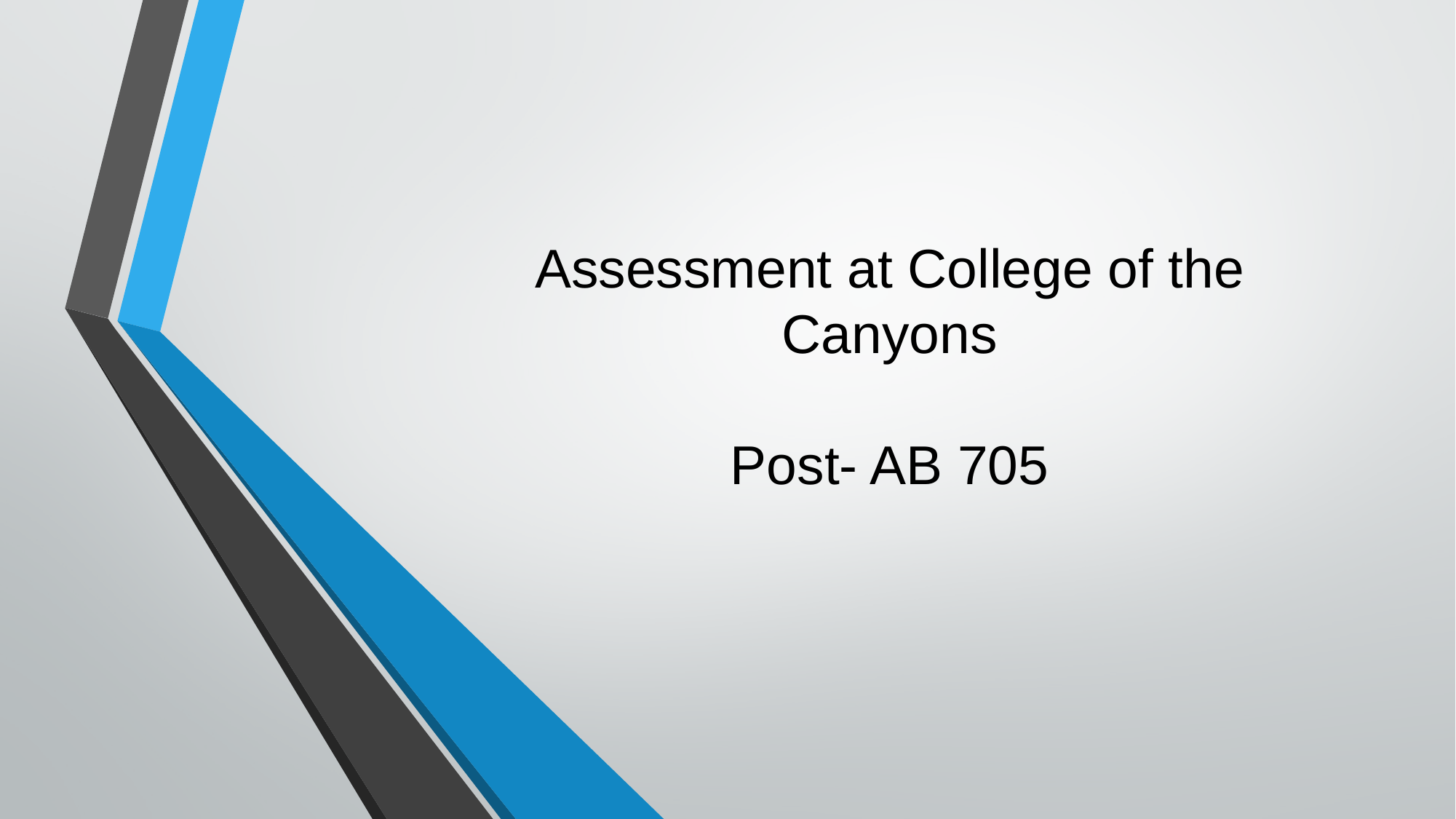

Assessment at College of the Canyons

Post- AB 705